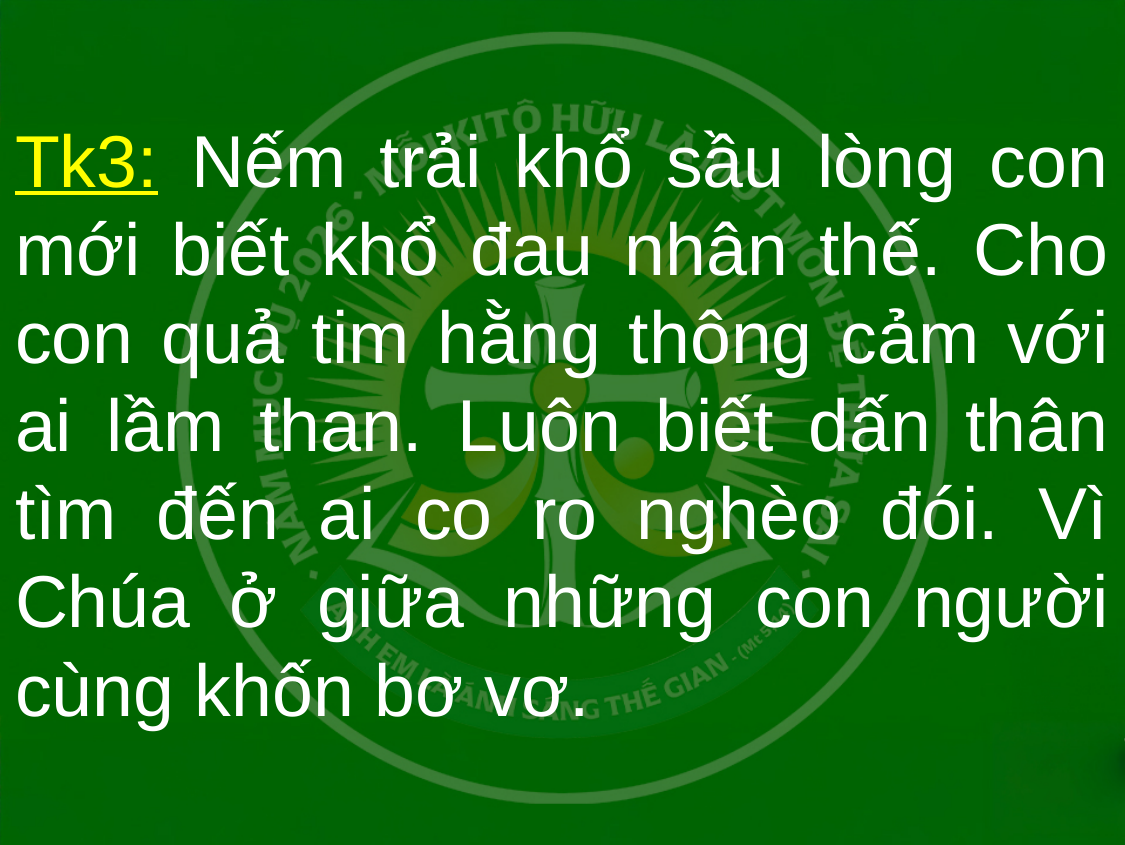

# Tk3: Nếm trải khổ sầu lòng con mới biết khổ đau nhân thế. Cho con quả tim hằng thông cảm với ai lầm than. Luôn biết dấn thân tìm đến ai co ro nghèo đói. Vì Chúa ở giữa những con người cùng khốn bơ vơ.